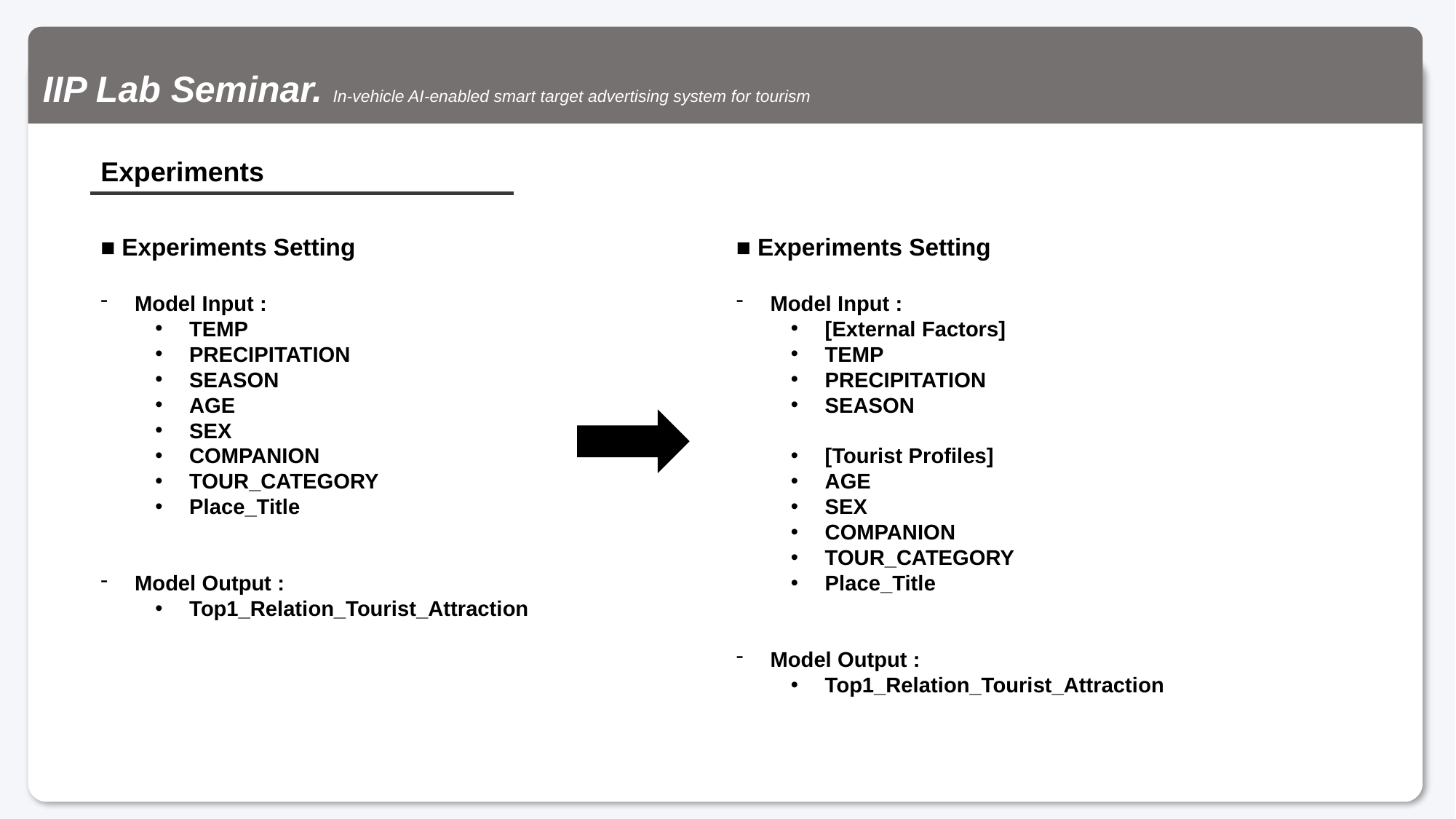

IIP Lab Seminar. In-vehicle AI-enabled smart target advertising system for tourism

Experiments
■ Experiments Setting

Model Input :
TEMP
PRECIPITATION
SEASON
AGE
SEX
COMPANION
TOUR_CATEGORY
Place_Title

Model Output :
Top1_Relation_Tourist_Attraction
■ Experiments Setting

Model Input :
[External Factors]
TEMP
PRECIPITATION
SEASON

[Tourist Profiles]
AGE
SEX
COMPANION
TOUR_CATEGORY
Place_Title

Model Output :
Top1_Relation_Tourist_Attraction

12